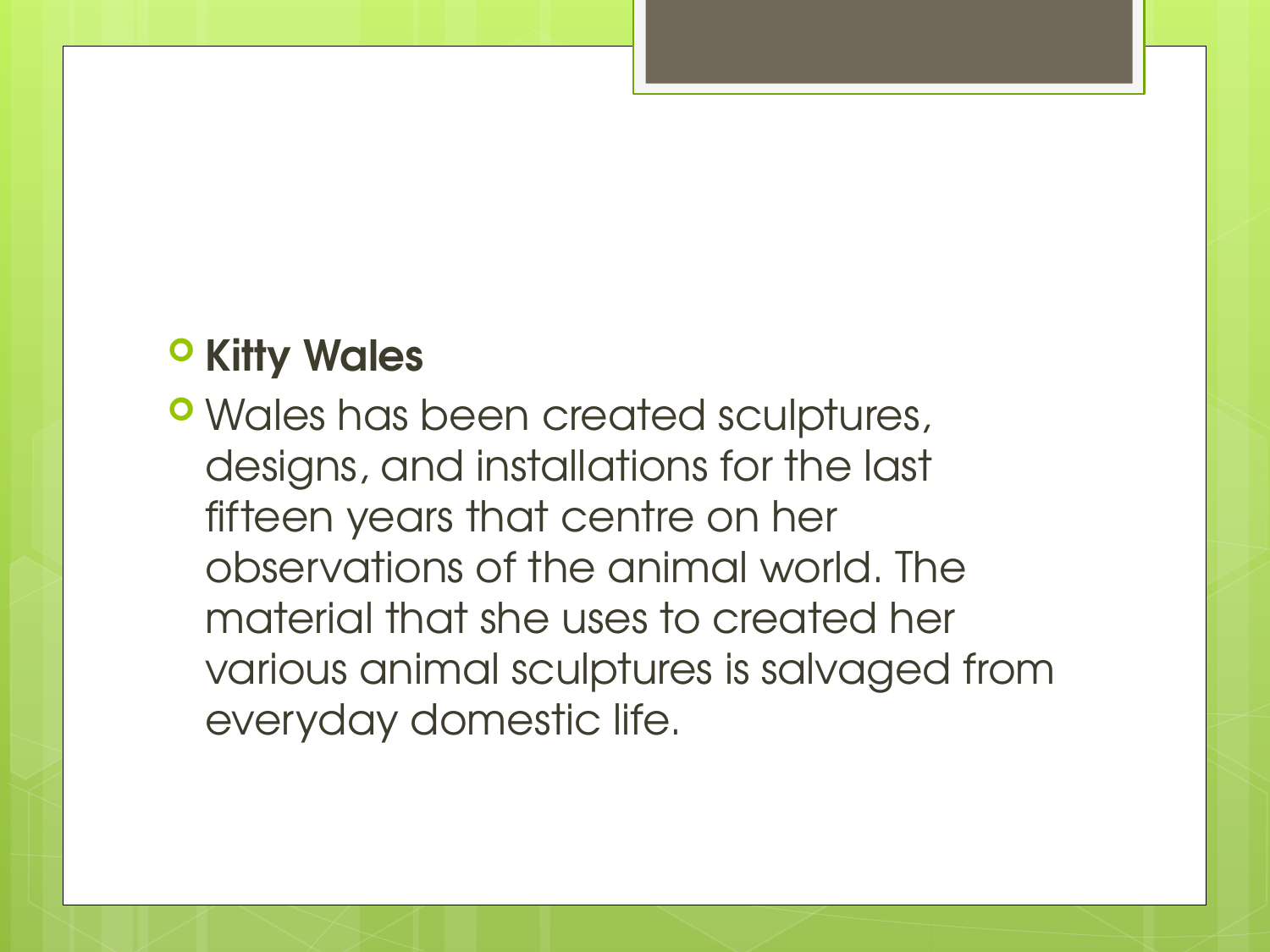

#
Kitty Wales
Wales has been created sculptures, designs, and installations for the last fifteen years that centre on her observations of the animal world. The material that she uses to created her various animal sculptures is salvaged from everyday domestic life.